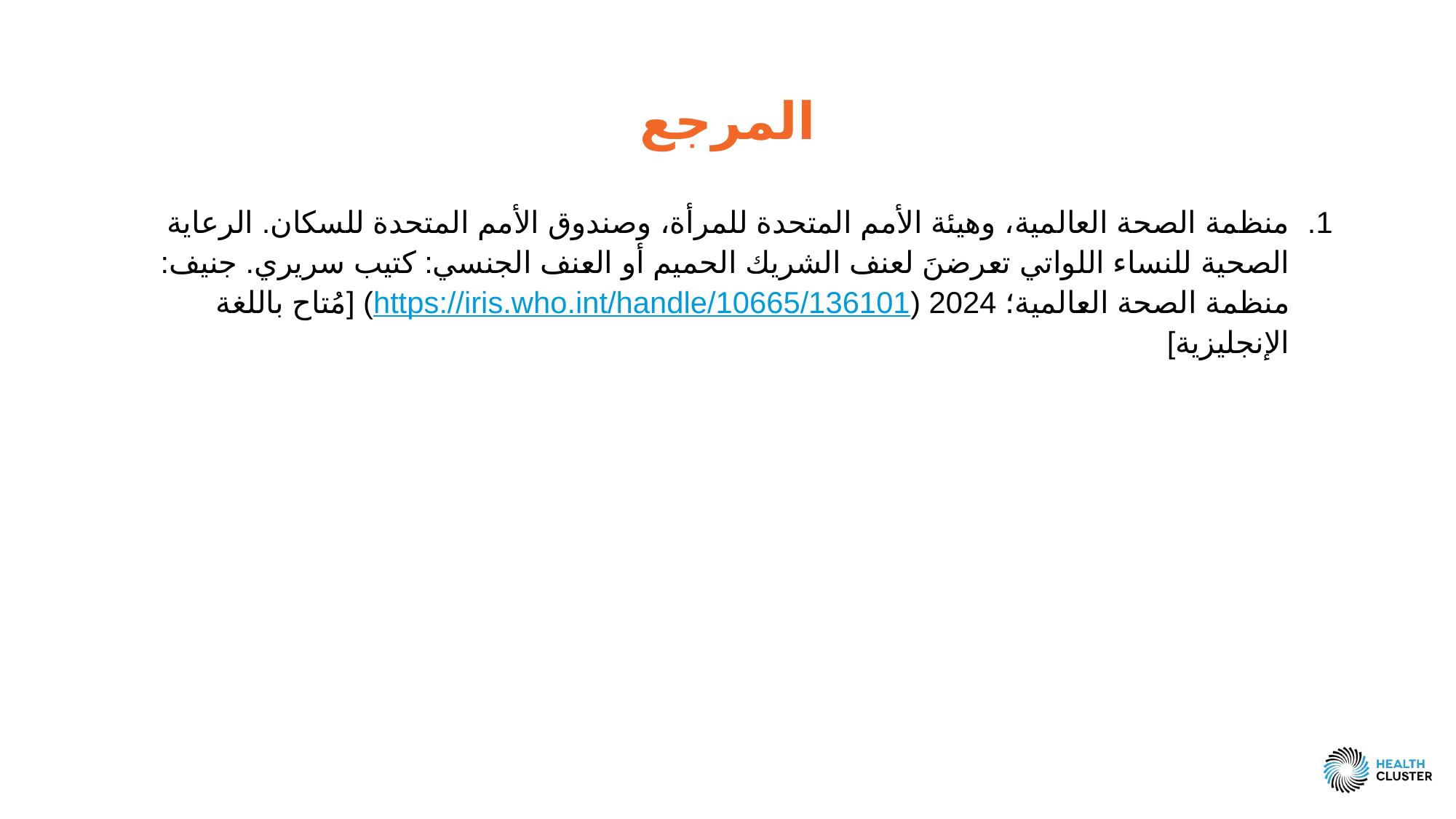

# المرجع
منظمة الصحة العالمية، وهيئة الأمم المتحدة للمرأة، وصندوق الأمم المتحدة للسكان. الرعاية الصحية للنساء اللواتي تعرضنَ لعنف الشريك الحميم أو العنف الجنسي: كتيب سريري. جنيف: منظمة الصحة العالمية؛ 2024 (https://iris.who.int/handle/10665/136101) [مُتاح باللغة الإنجليزية]